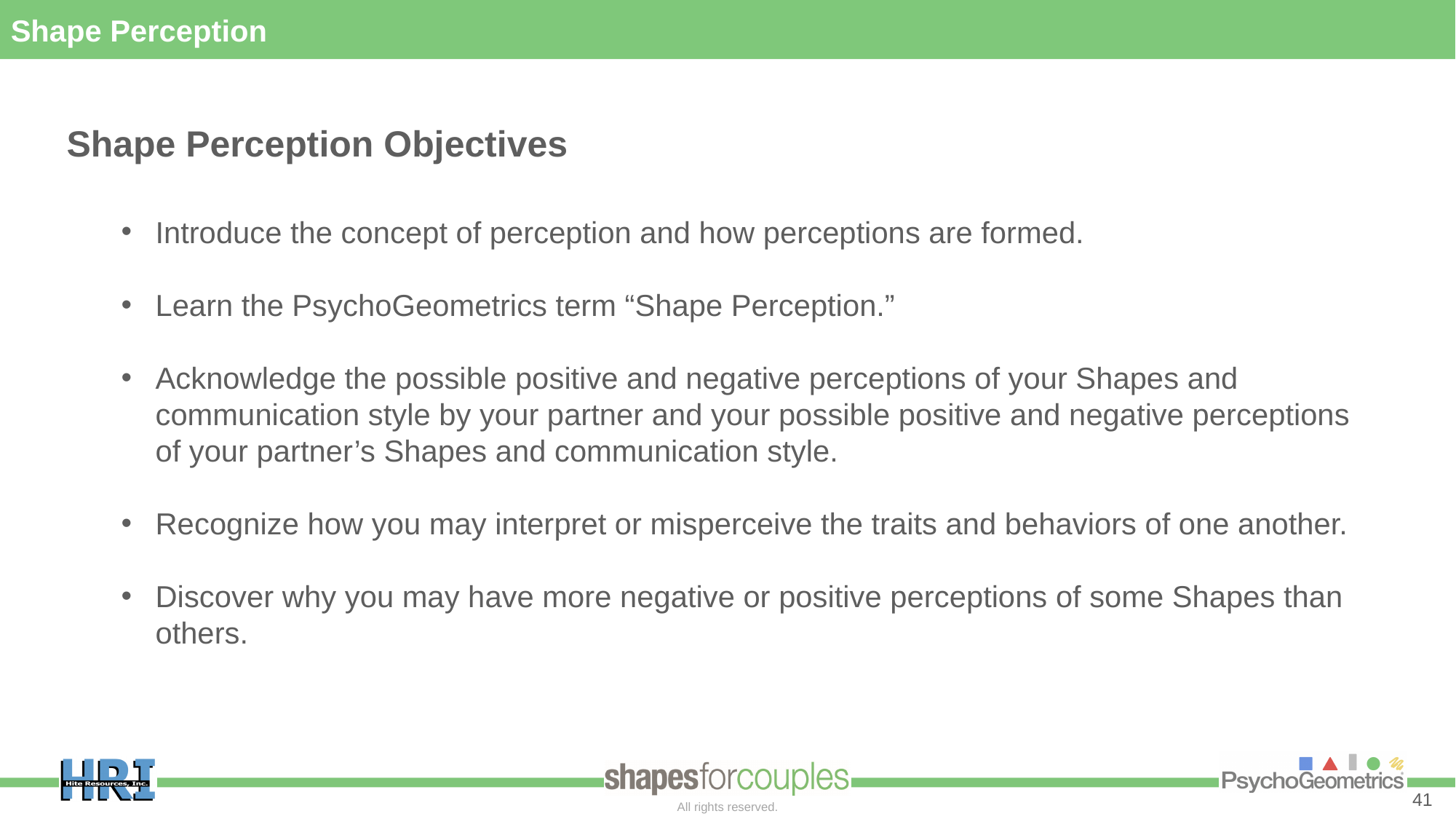

Shape Perception
Shape Perception Objectives

Introduce the concept of perception and how perceptions are formed.

Learn the PsychoGeometrics term “Shape Perception.”

Acknowledge the possible positive and negative perceptions of your Shapes and communication style by your partner and your possible positive and negative perceptions of your partner’s Shapes and communication style.

Recognize how you may interpret or misperceive the traits and behaviors of one another.

Discover why you may have more negative or positive perceptions of some Shapes than others.